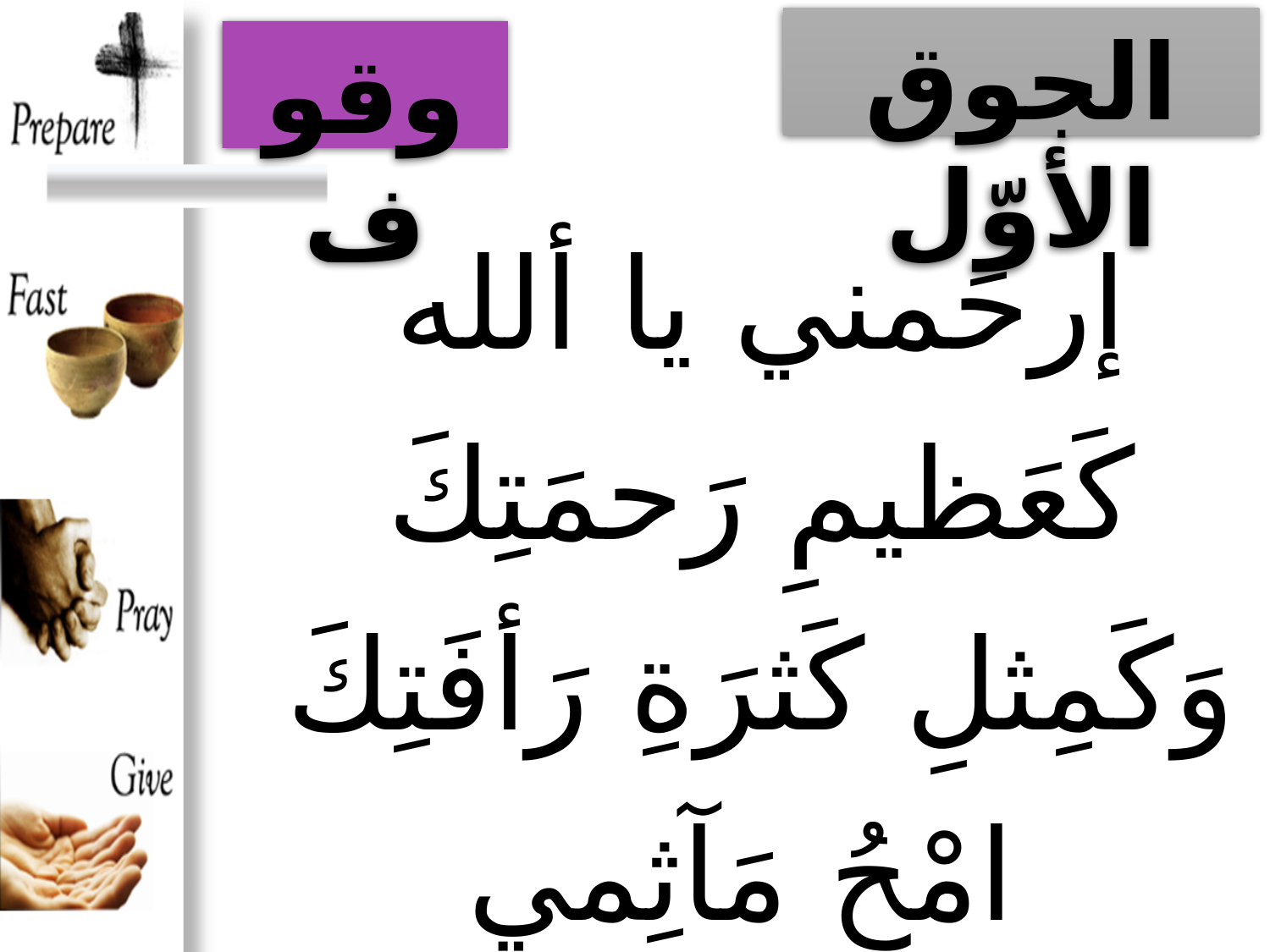

الجوق الأوّل
وقوف
# إرحَمني يا ألله كَعَظيمِ رَحمَتِكَ وَكَمِثلِ كَثرَةِ رَأفَتِكَ امْحُ مَآثِمي